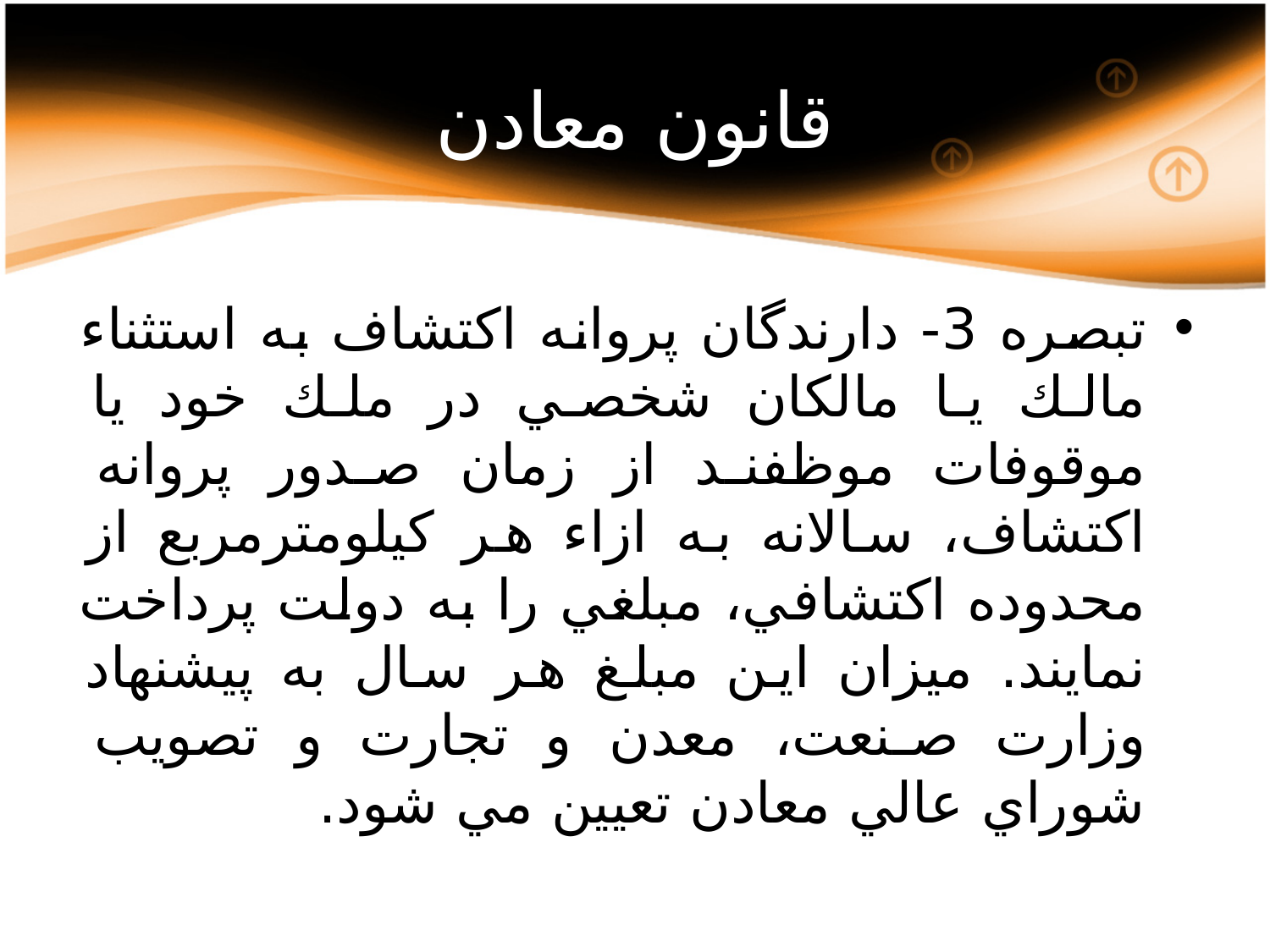

# قانون معادن
تبصره 3- دارندگان پروانه اکتشاف به استثناء مالك يا مالكان شخصي در ملك خود يا موقوفات موظفند از زمان صدور پروانه اکتشاف، سالانه به ازاء هر کيلومترمربع از محدوده اکتشافي، مبلغي را به دولت پرداخت نمايند. ميزان اين مبلغ هر سال به پيشنهاد وزارت صنعت، معدن و تجارت و تصويب شوراي عالي معادن تعيين مي شود.